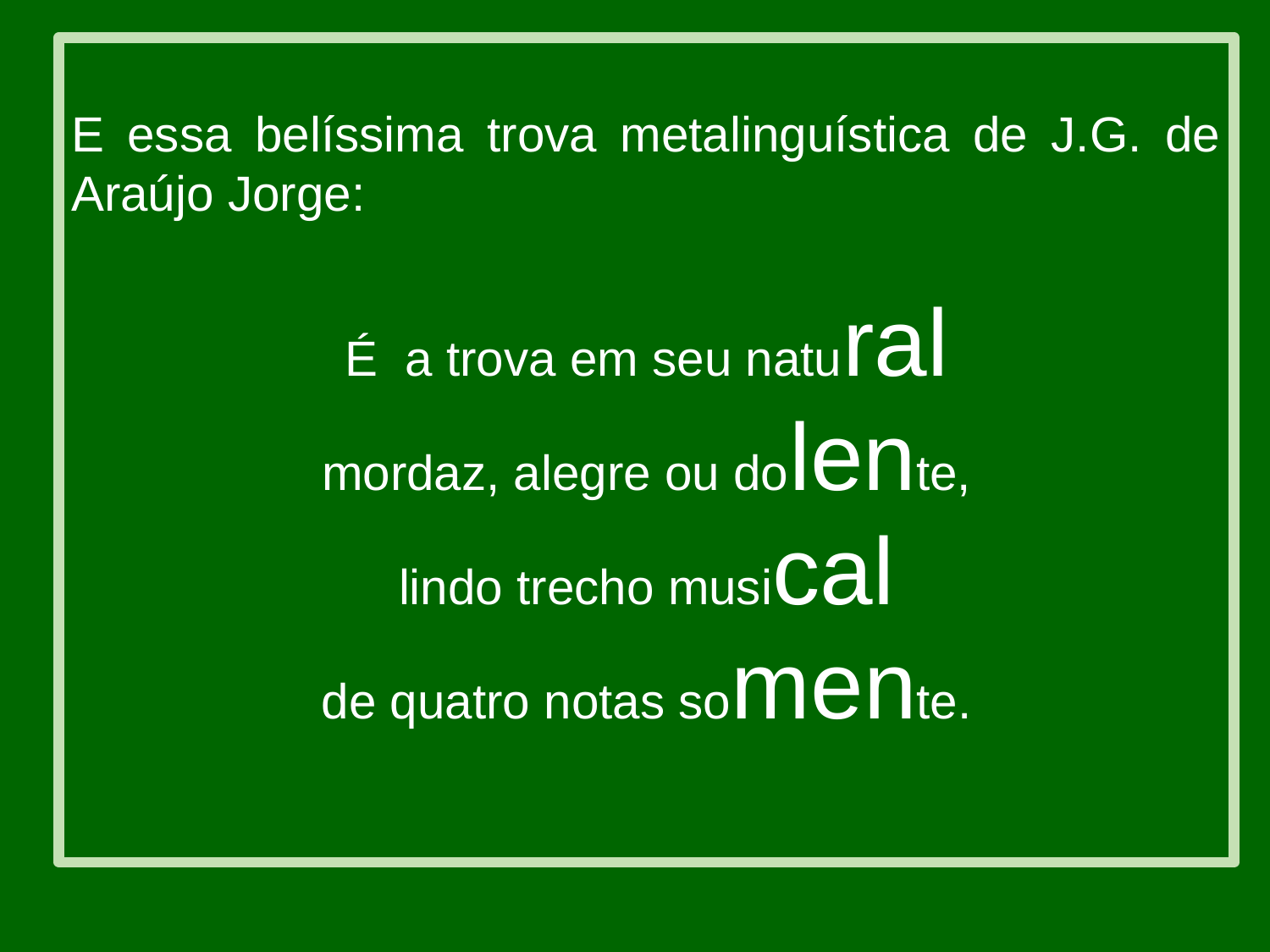

E essa belíssima trova metalinguística de J.G. de Araújo Jorge:

É  a trova em seu natural
mordaz, alegre ou dolente,
lindo trecho musical
de quatro notas somente.